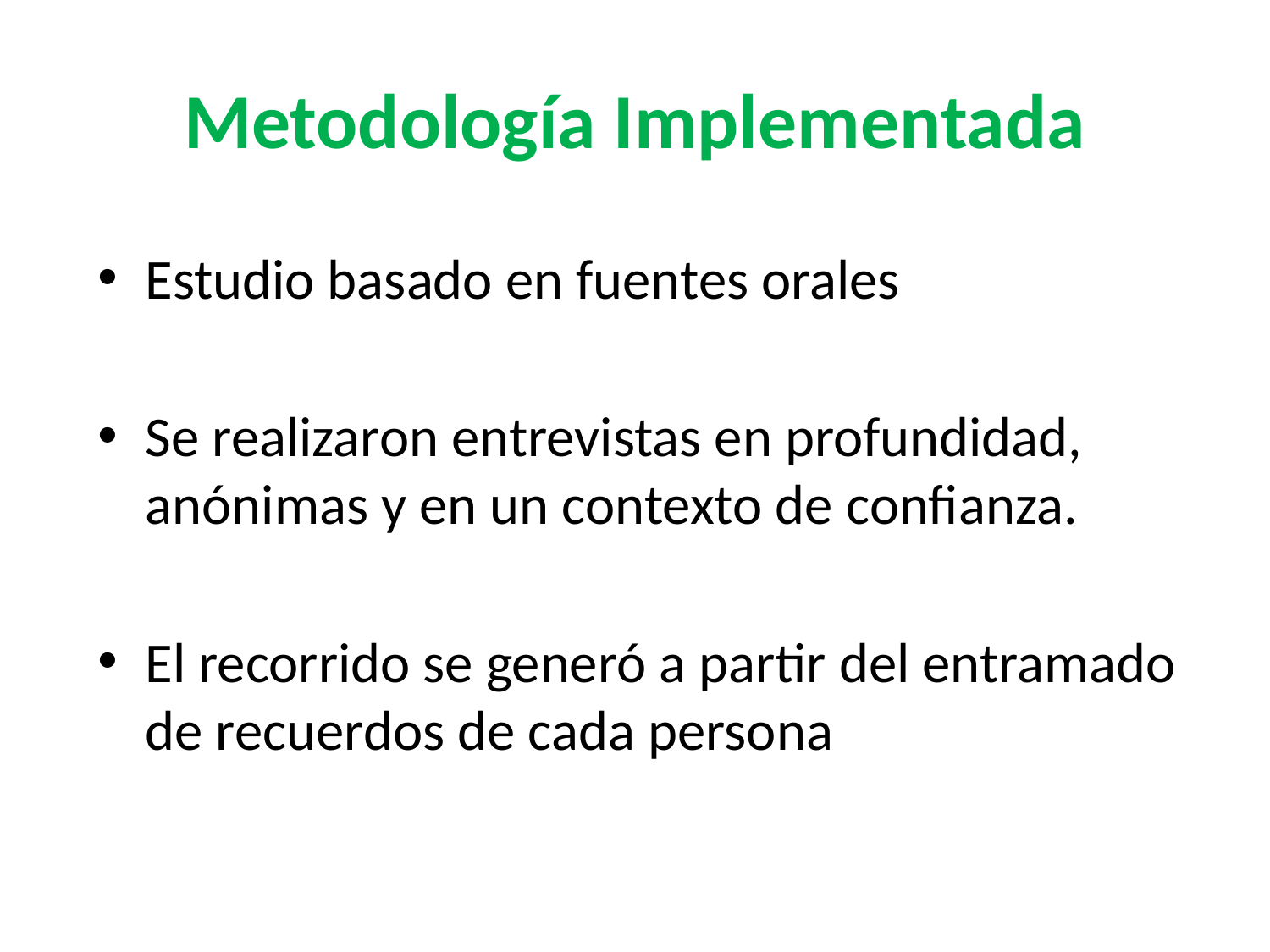

# Metodología Implementada
Estudio basado en fuentes orales

Se realizaron entrevistas en profundidad, anónimas y en un contexto de confianza.

El recorrido se generó a partir del entramado de recuerdos de cada persona